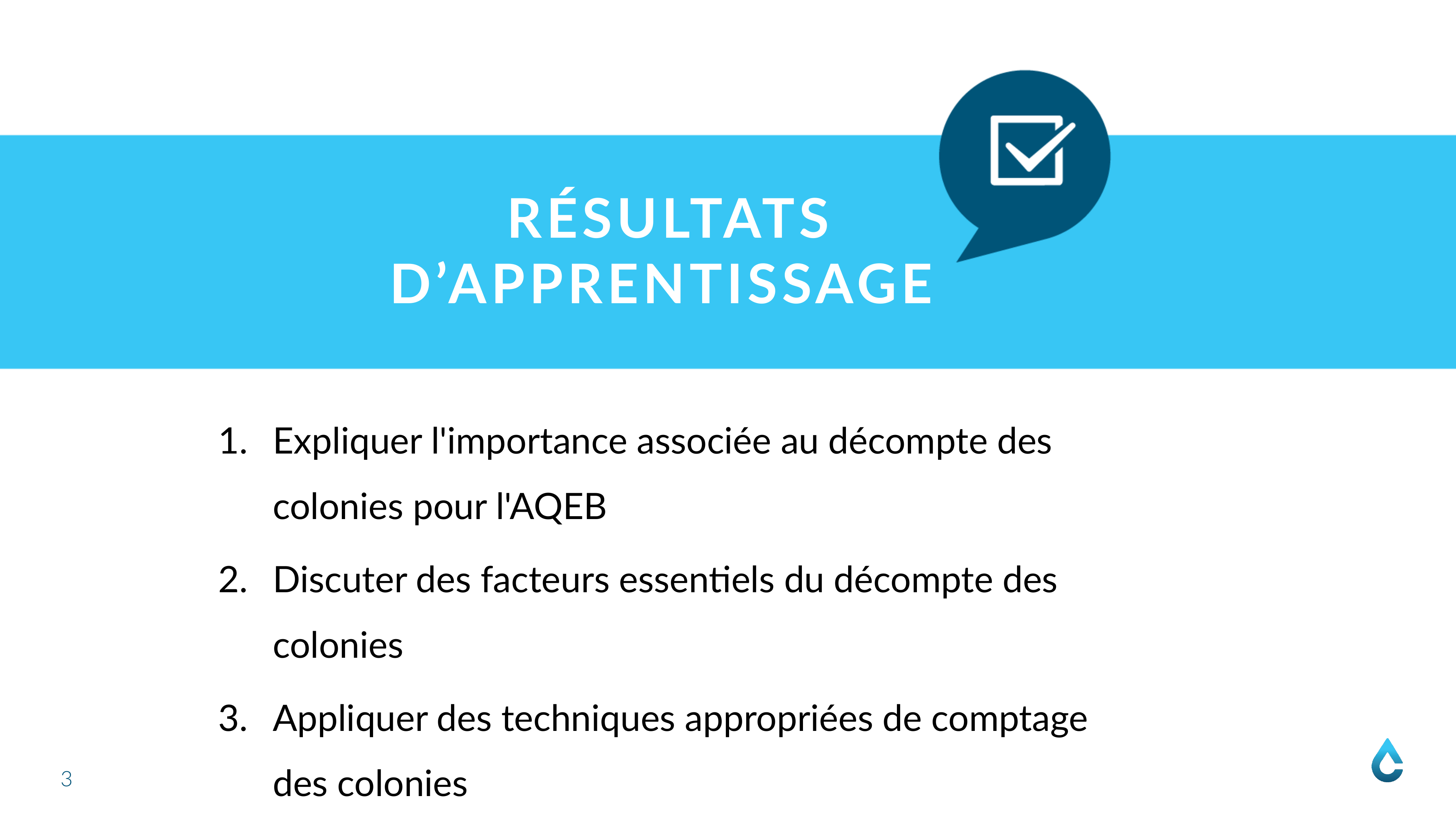

RÉSULTATS
D’APPRENTISSAGE
Expliquer l'importance associée au décompte des colonies pour l'AQEB
Discuter des facteurs essentiels du décompte des colonies
Appliquer des techniques appropriées de comptage des colonies
3